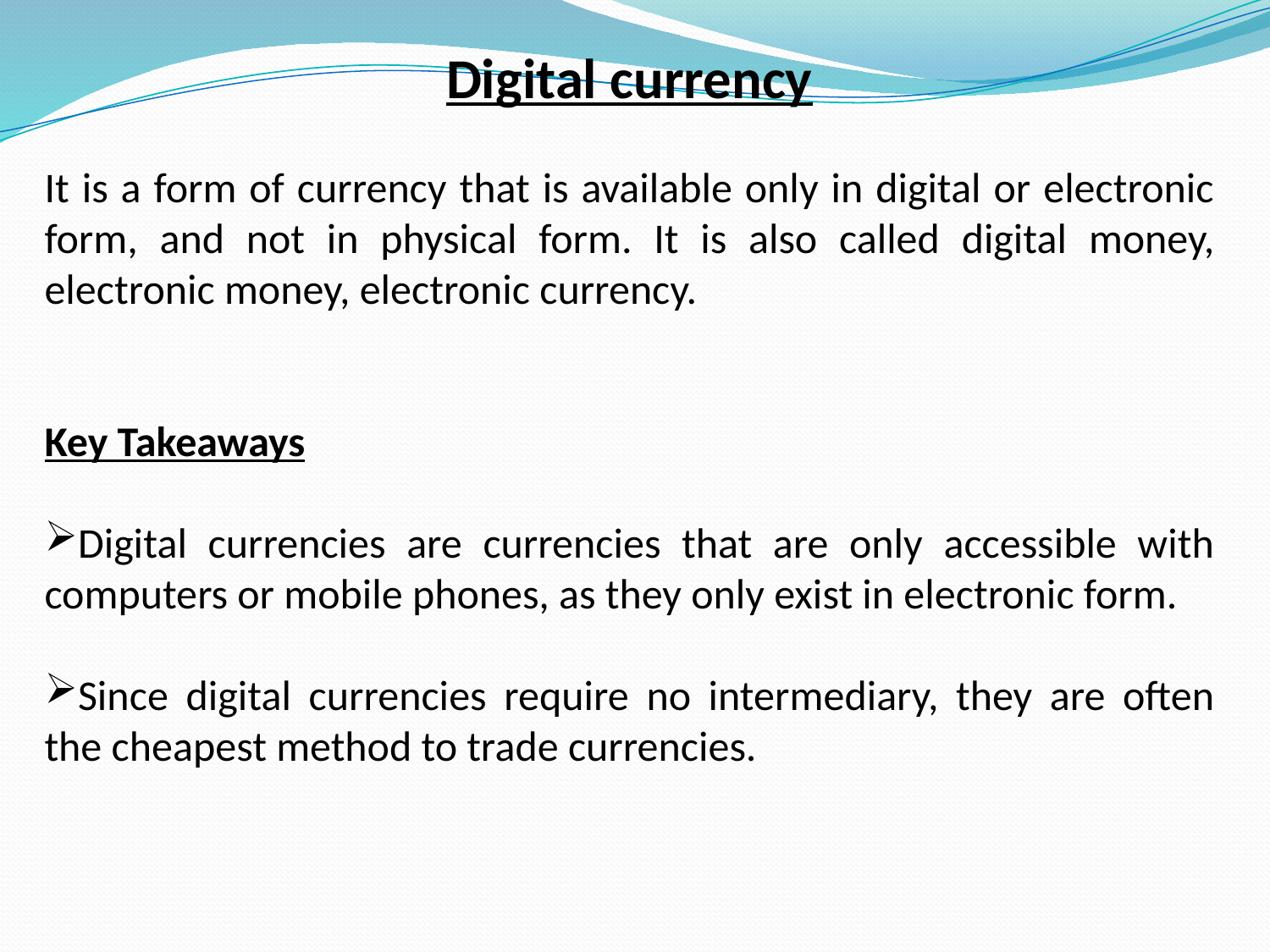

Digital currency

It is a form of currency that is available only in digital or electronic form, and not in physical form. It is also called digital money, electronic money, electronic currency.

Key Takeaways

Digital currencies are currencies that are only accessible with computers or mobile phones, as they only exist in electronic form.

Since digital currencies require no intermediary, they are often the cheapest method to trade currencies.